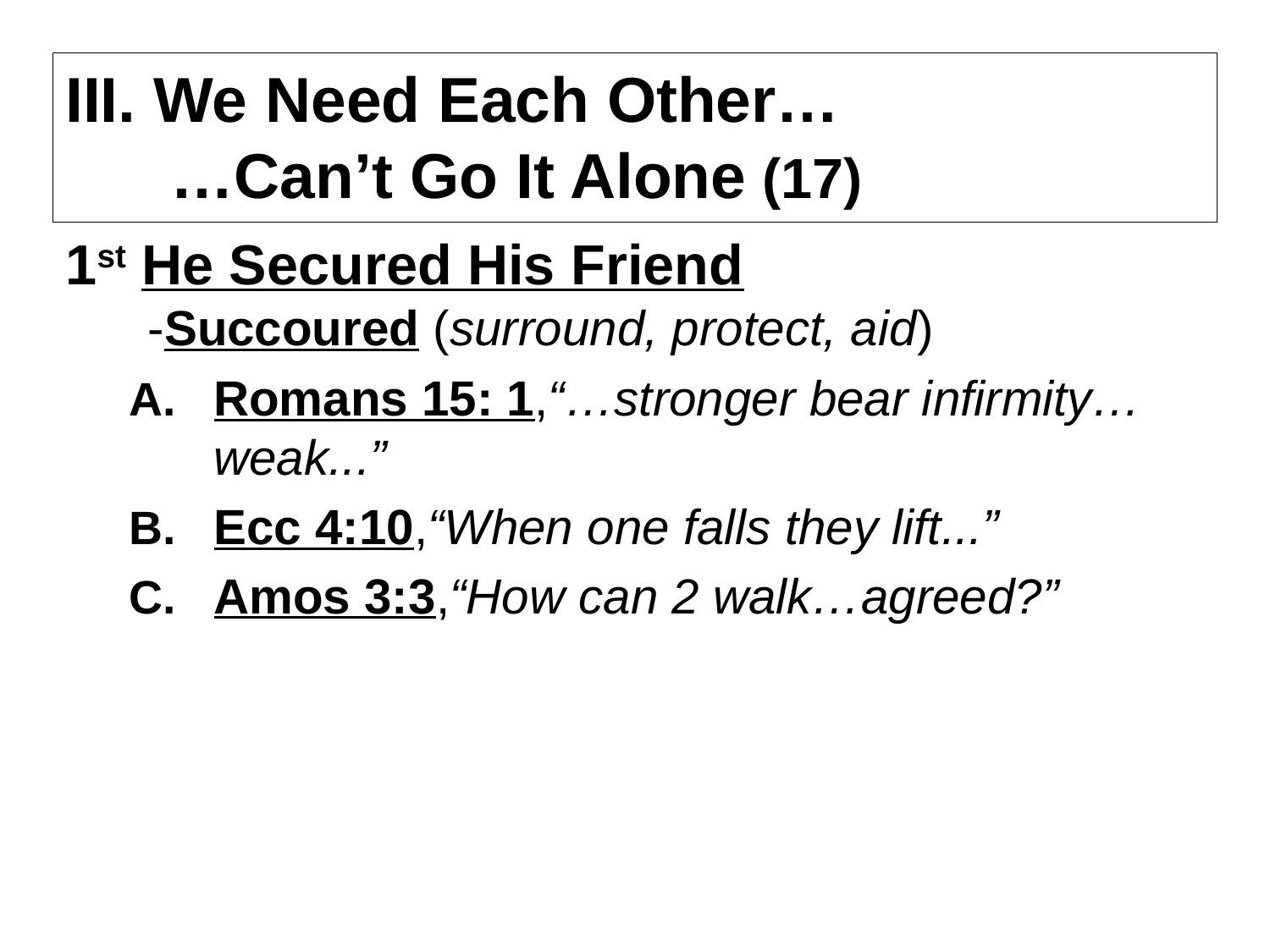

# III. We Need Each Other… …Can’t Go It Alone (17)
1st He Secured His Friend
      -Succoured (surround, protect, aid)
Romans 15: 1,“…stronger bear infirmity… weak...”
Ecc 4:10,“When one falls they lift...”
Amos 3:3,“How can 2 walk…agreed?”